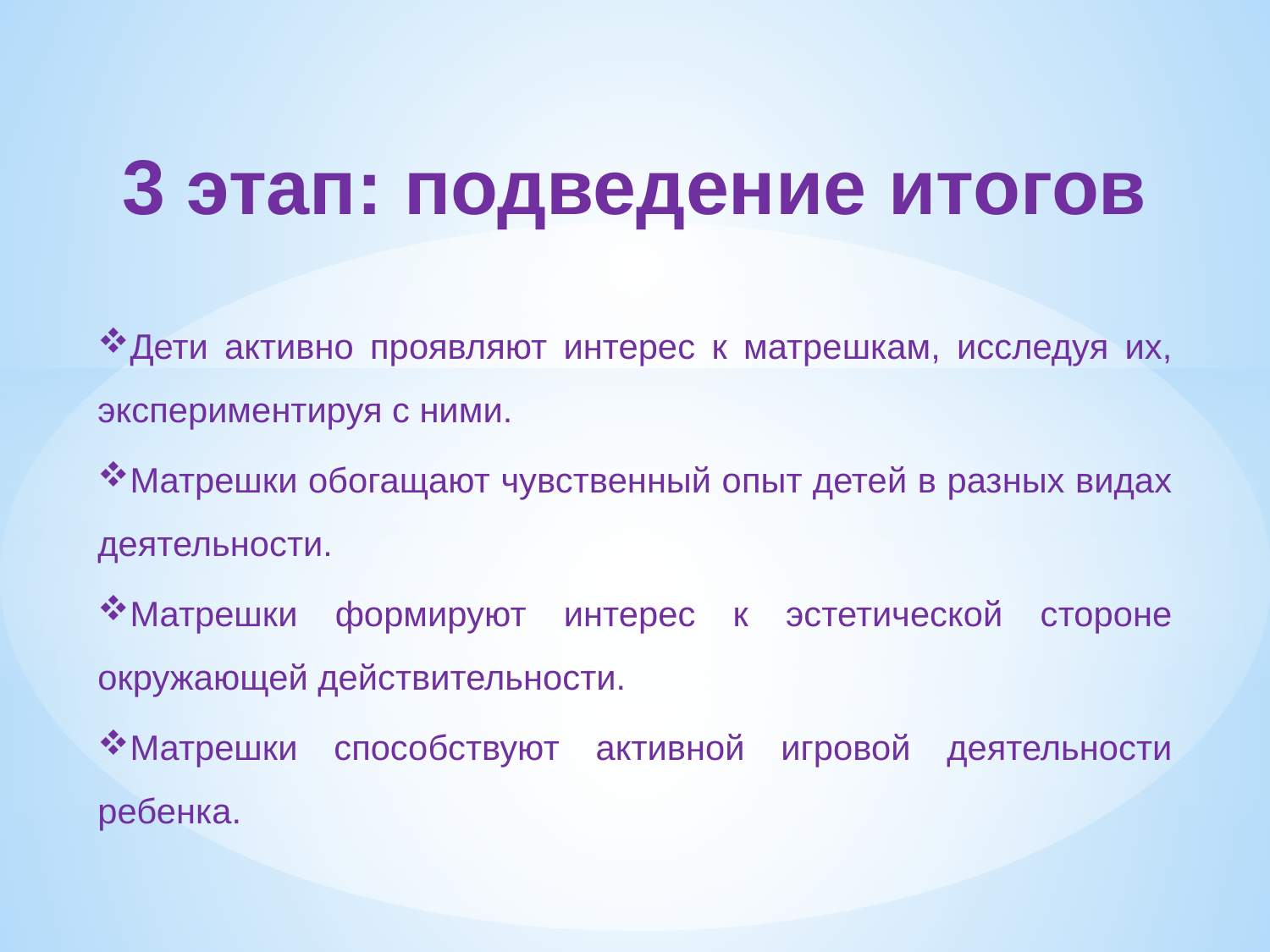

# 3 этап: подведение итогов
Дети активно проявляют интерес к матрешкам, исследуя их, экспериментируя с ними.
Матрешки обогащают чувственный опыт детей в разных видах деятельности.
Матрешки формируют интерес к эстетической стороне окружающей действительности.
Матрешки способствуют активной игровой деятельности ребенка.